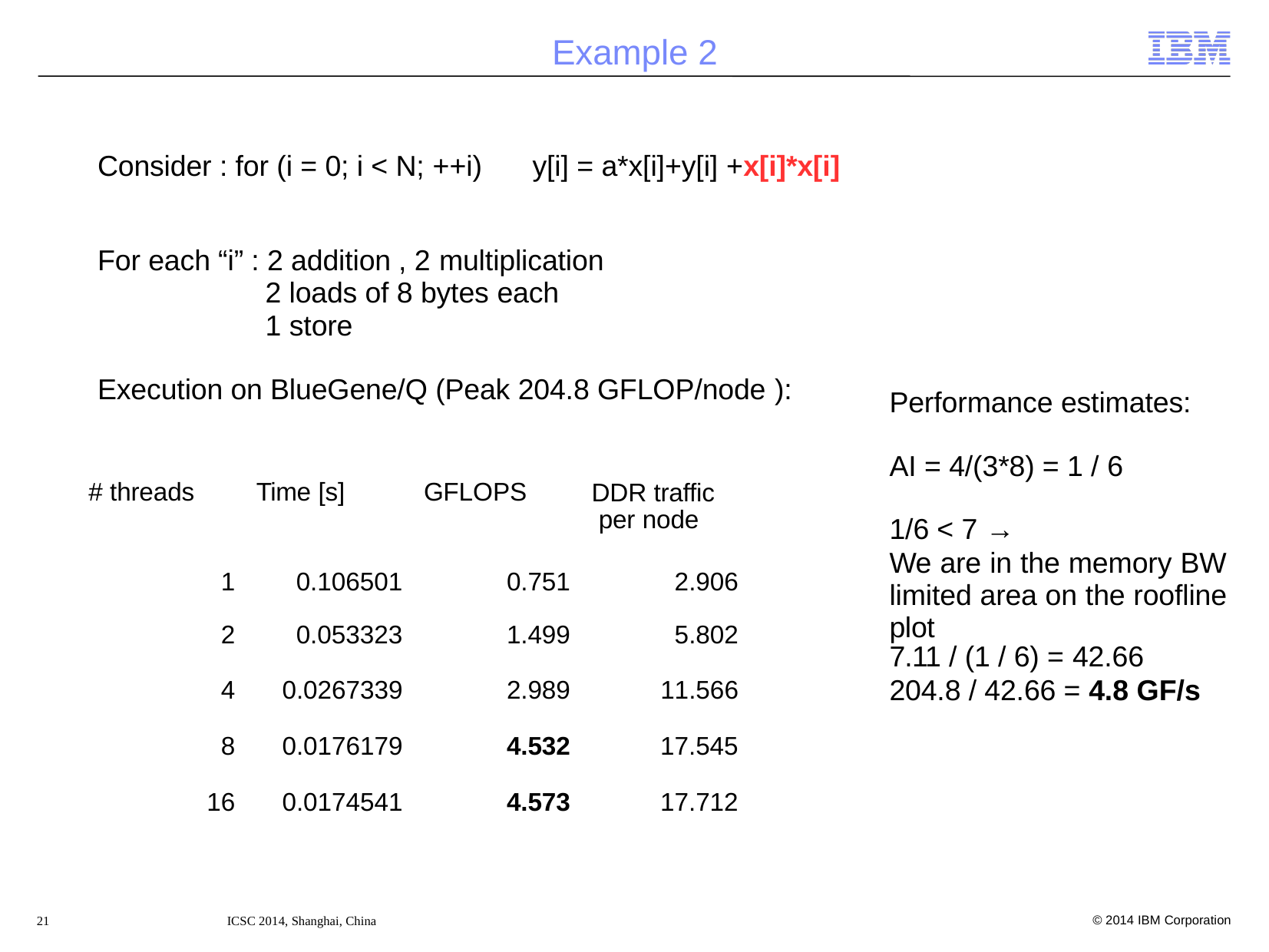

# Example 2

Consider : for (i = 0; i < N; ++i)
y[i] = a*x[i]+y[i] +x[i]*x[i]
For each “i” : 2 addition , 2 multiplication
2 loads of 8 bytes each
1 store
Execution on BlueGene/Q (Peak 204.8 GFLOP/node ):
Performance estimates:
AI = 4/(3*8) = 1 / 6
# threads
Time [s]
GFLOPS
DDR traffic  per node
1/6 < 7 →
We are in the memory BW  limited area on the roofline  plot
7.11 / (1 / 6) = 42.66
204.8 / 42.66 = 4.8 GF/s
| 1 | 0.106501 | 0.751 | 2.906 |
| --- | --- | --- | --- |
| 2 | 0.053323 | 1.499 | 5.802 |
| 4 | 0.0267339 | 2.989 | 11.566 |
| 8 | 0.0176179 | 4.532 | 17.545 |
| 16 | 0.0174541 | 4.573 | 17.712 |
© 2014 IBM Corporation
21
ICSC 2014, Shanghai, China